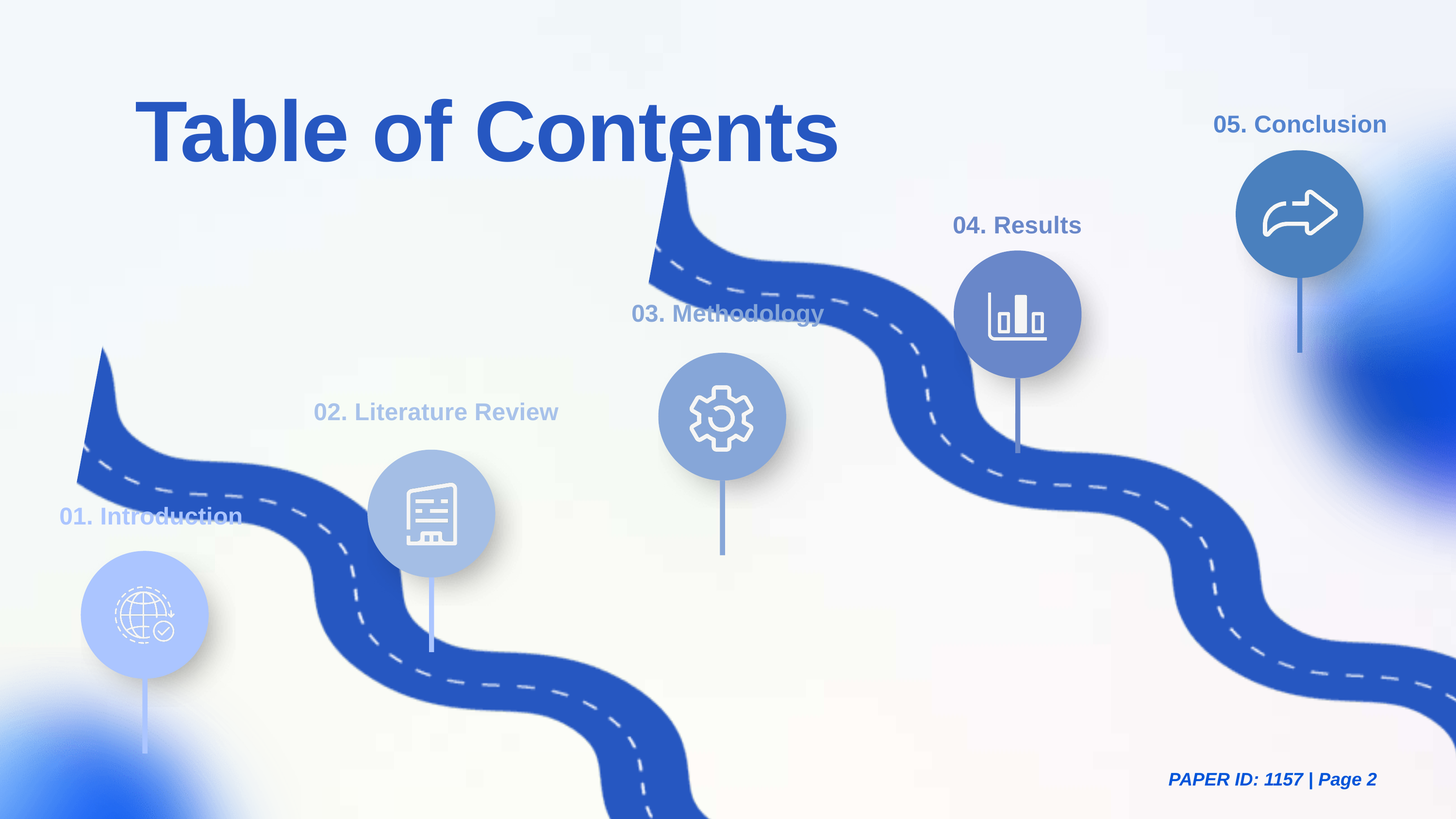

Table of Contents

05. Conclusion

04. Results

03. Methodology

02. Literature Review

01. Introduction

PAPER ID: 1157 | Page 2